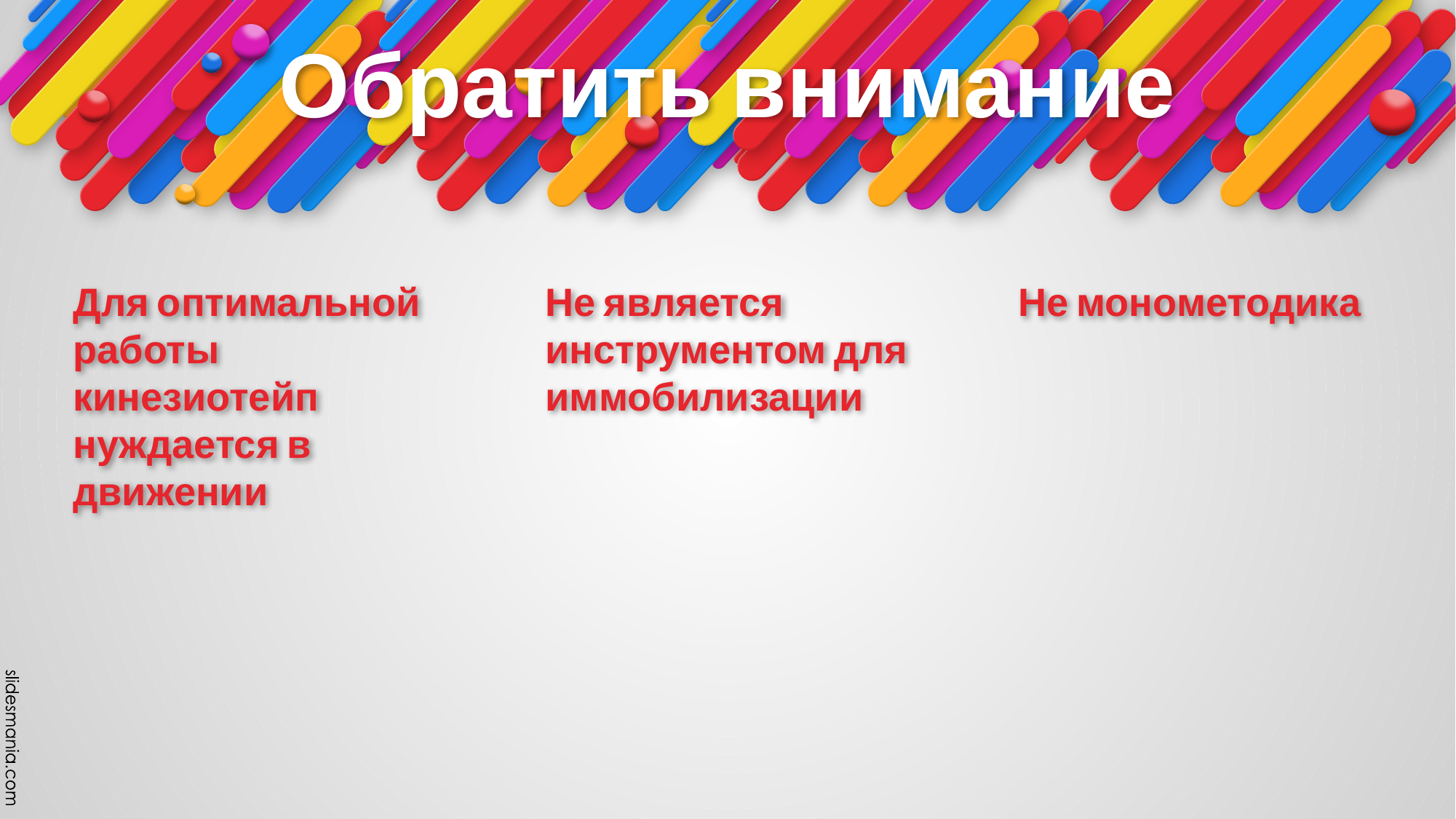

# Обратить внимание
Для оптимальной работы кинезиотейп нуждается в движении
Не является инструментом для иммобилизации
Не монометодика